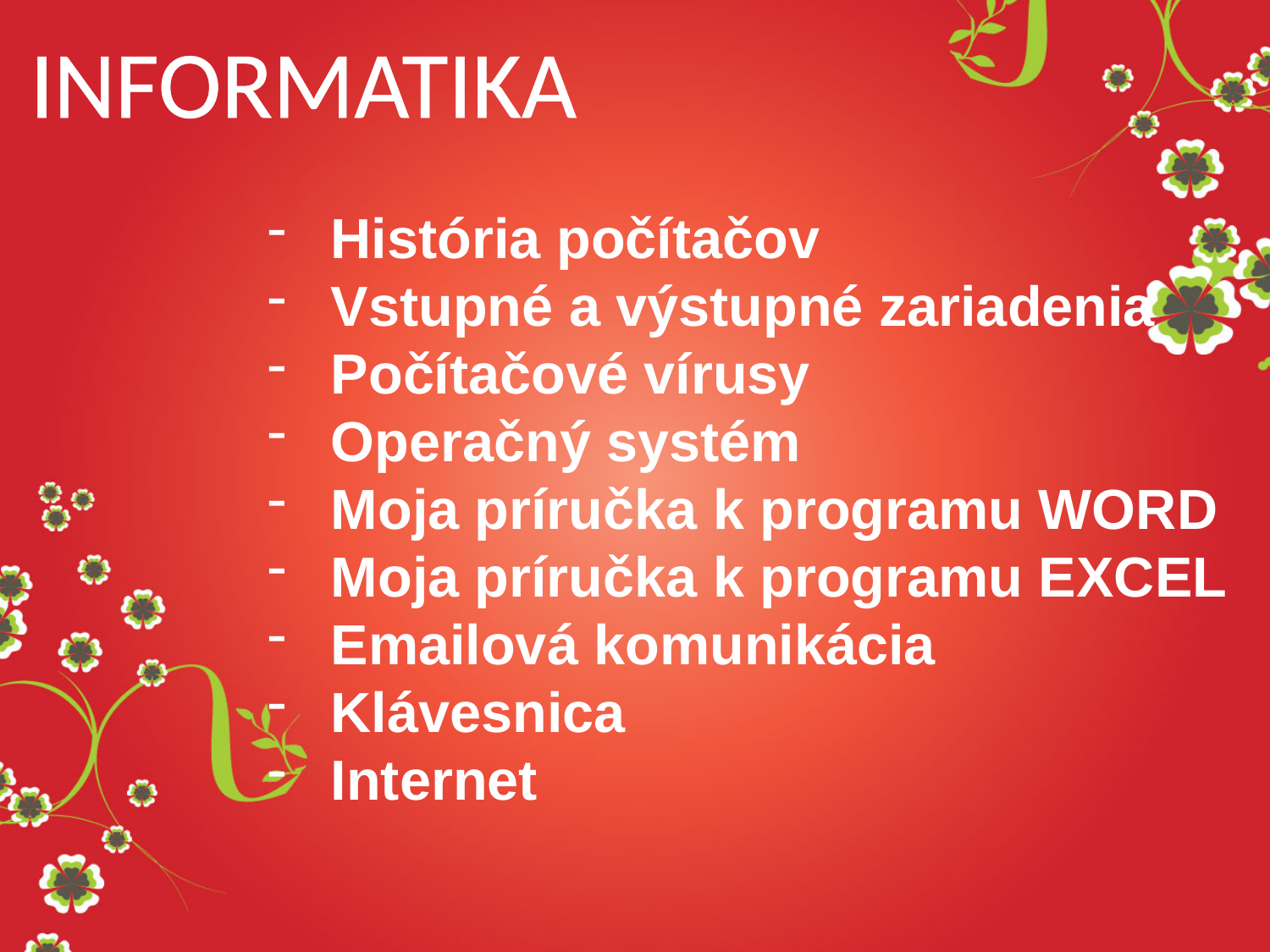

INFORMATIKA
História počítačov
Vstupné a výstupné zariadenia
Počítačové vírusy
Operačný systém
Moja príručka k programu WORD
Moja príručka k programu EXCEL
Emailová komunikácia
Klávesnica
Internet